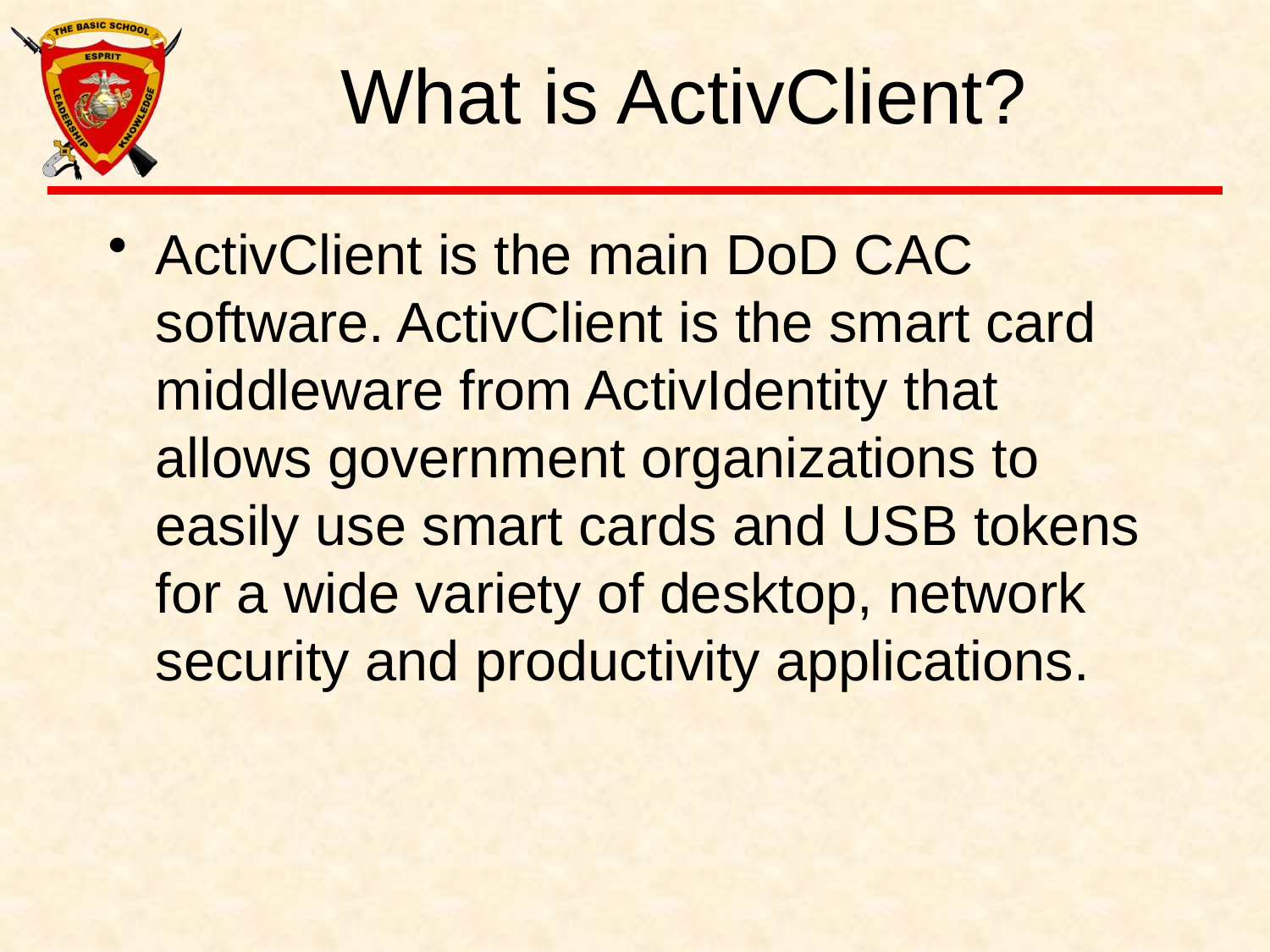

# What is ActivClient?
ActivClient is the main DoD CAC software. ActivClient is the smart card middleware from ActivIdentity that allows government organizations to easily use smart cards and USB tokens for a wide variety of desktop, network security and productivity applications.